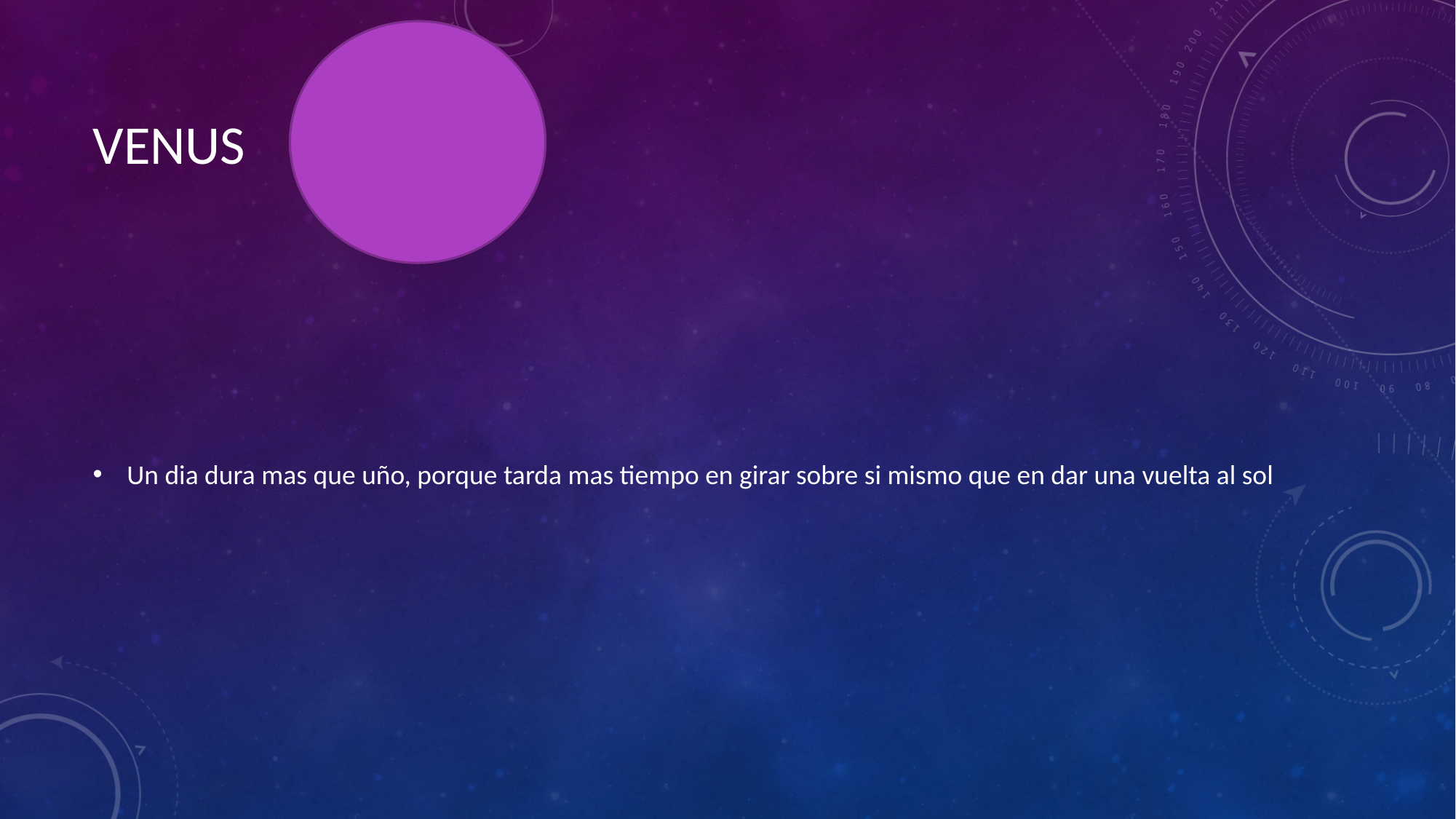

# VENUS
Un dia dura mas que uño, porque tarda mas tiempo en girar sobre si mismo que en dar una vuelta al sol